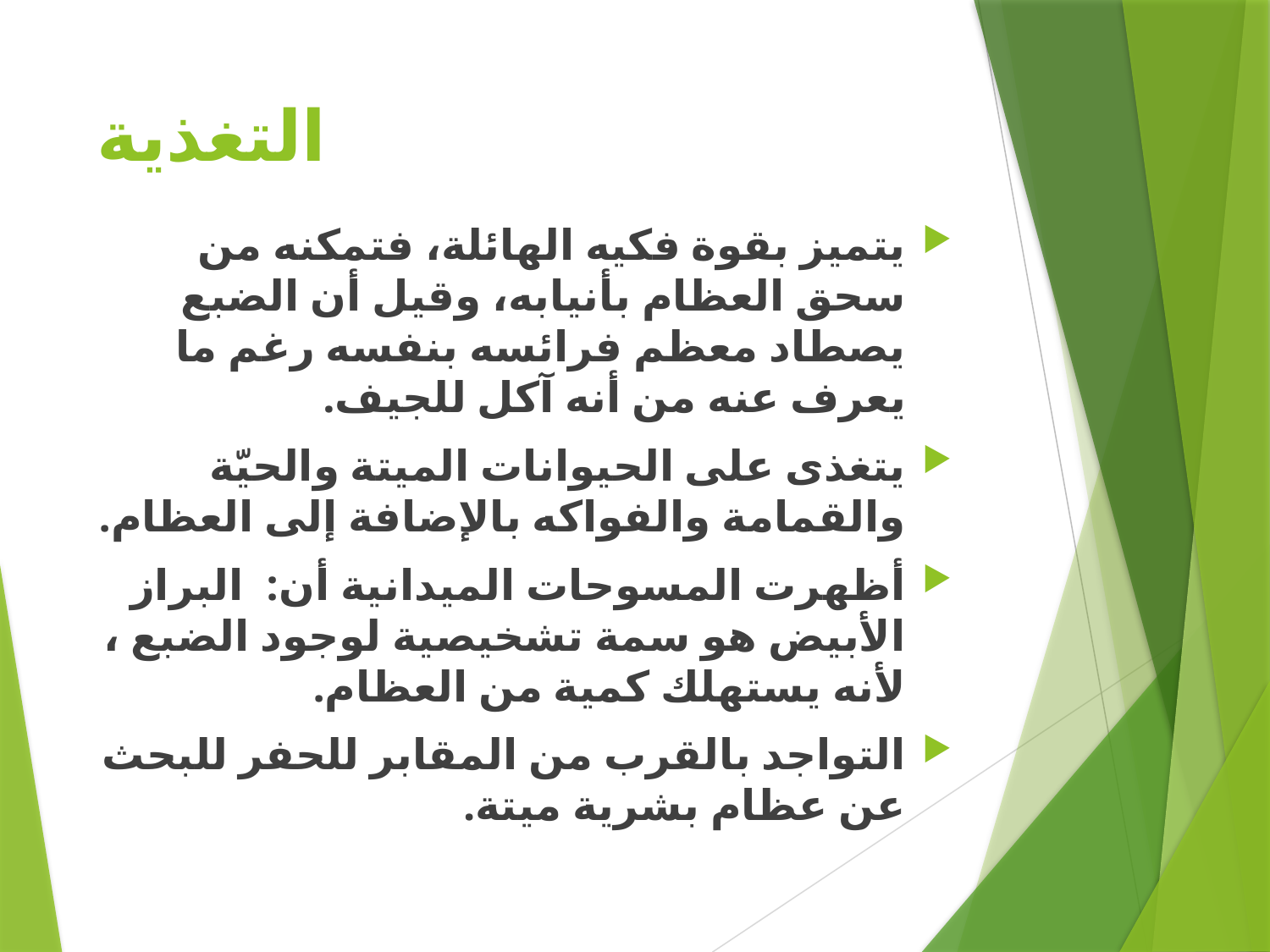

# التغذية
يتميز بقوة فكيه الهائلة، فتمكنه من سحق العظام بأنيابه، وقيل أن الضبع يصطاد معظم فرائسه بنفسه رغم ما يعرف عنه من أنه آكل للجيف.
يتغذى على الحيوانات الميتة والحيّة والقمامة والفواكه بالإضافة إلى العظام.
أظهرت المسوحات الميدانية أن:  البراز الأبيض هو سمة تشخيصية لوجود الضبع ، لأنه يستهلك كمية من العظام.
التواجد بالقرب من المقابر للحفر للبحث عن عظام بشرية ميتة.